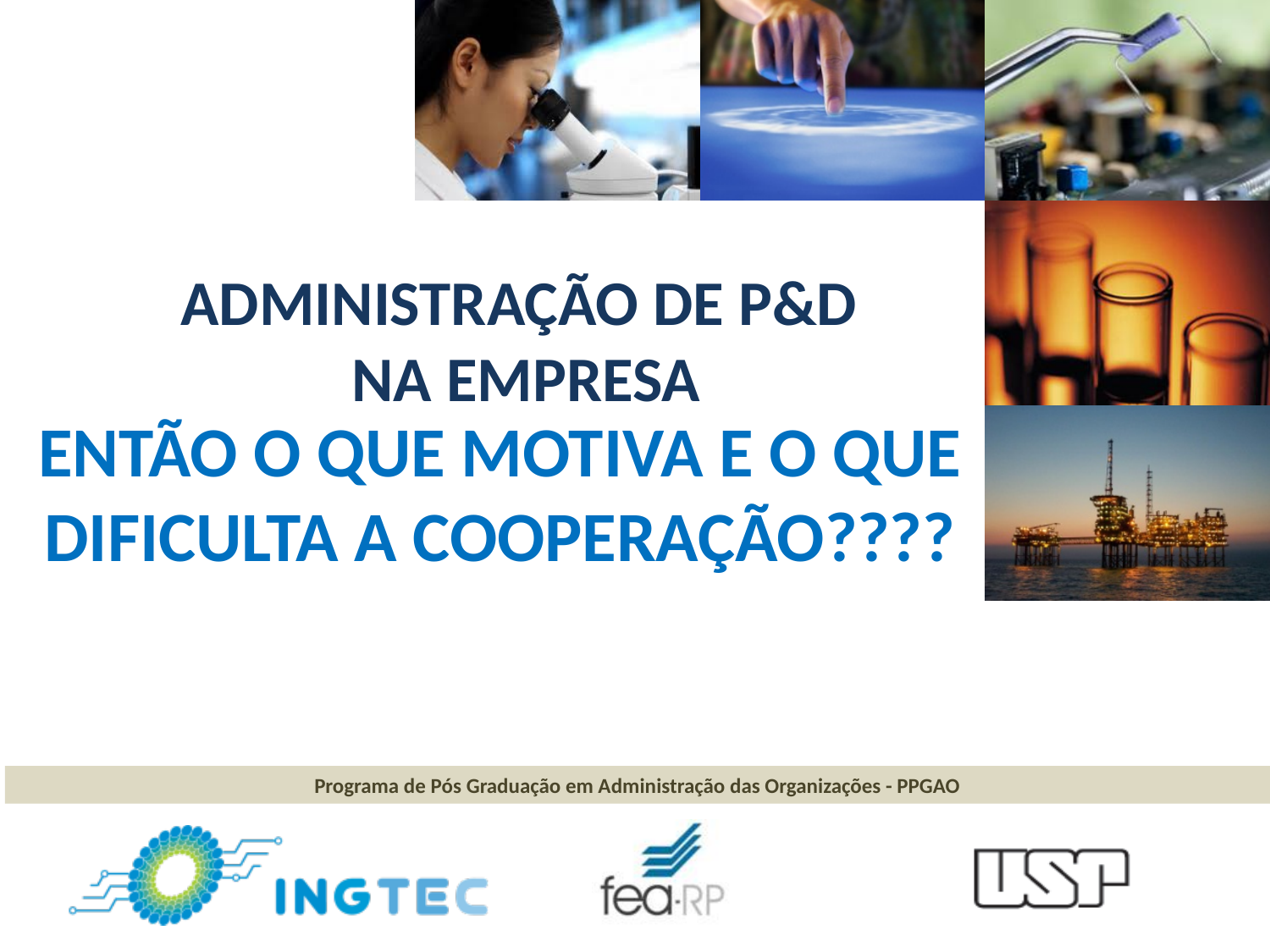

# ENTÃO O QUE MOTIVA E O QUE DIFICULTA A COOPERAÇÃO????